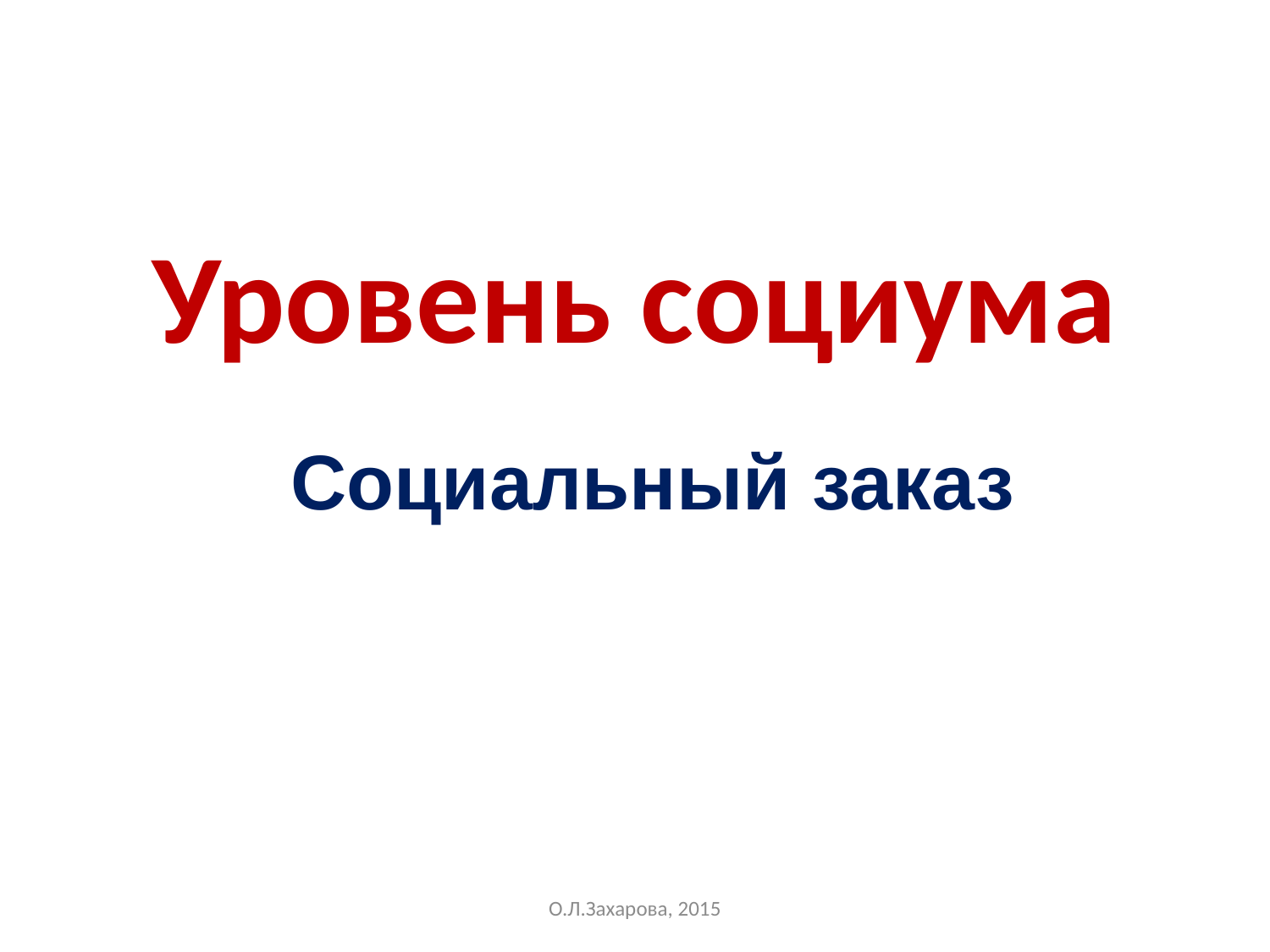

# Уровень социума
Социальный заказ
О.Л.Захарова, 2015